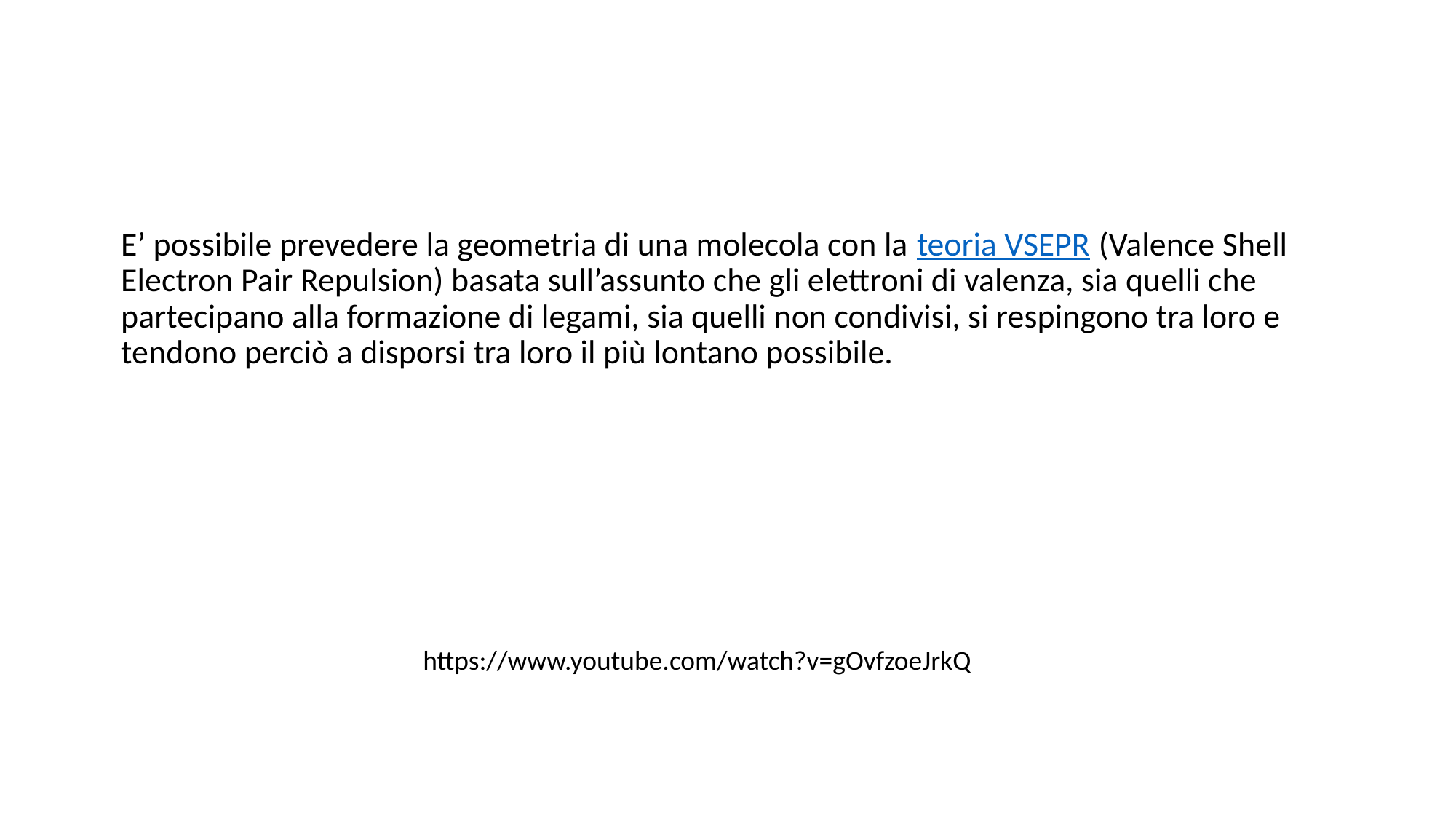

# E’ possibile prevedere la geometria di una molecola con la teoria VSEPR (Valence Shell Electron Pair Repulsion) basata sull’assunto che gli elettroni di valenza, sia quelli che partecipano alla formazione di legami, sia quelli non condivisi, si respingono tra loro e tendono perciò a disporsi tra loro il più lontano possibile.
https://www.youtube.com/watch?v=gOvfzoeJrkQ